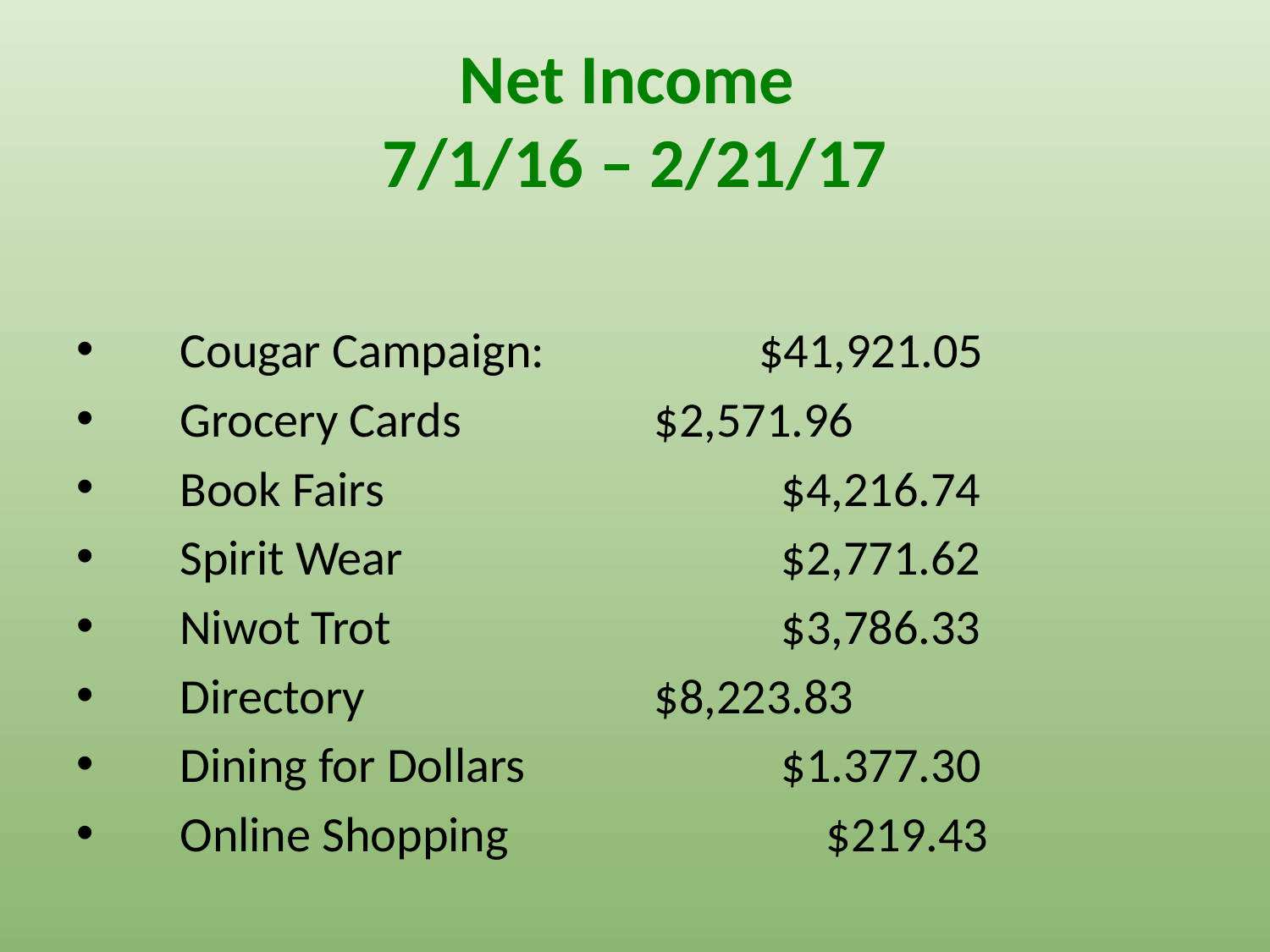

# Net Income 7/1/16 – 2/21/17

     Cougar Campaign: 		$41,921.05
     Grocery Cards 		  $2,571.96
     Book Fairs			  $4,216.74
     Spirit Wear 			  $2,771.62
     Niwot Trot 			  $3,786.33
     Directory 			  $8,223.83
     Dining for Dollars 		  $1.377.30
     Online Shopping 		      $219.43